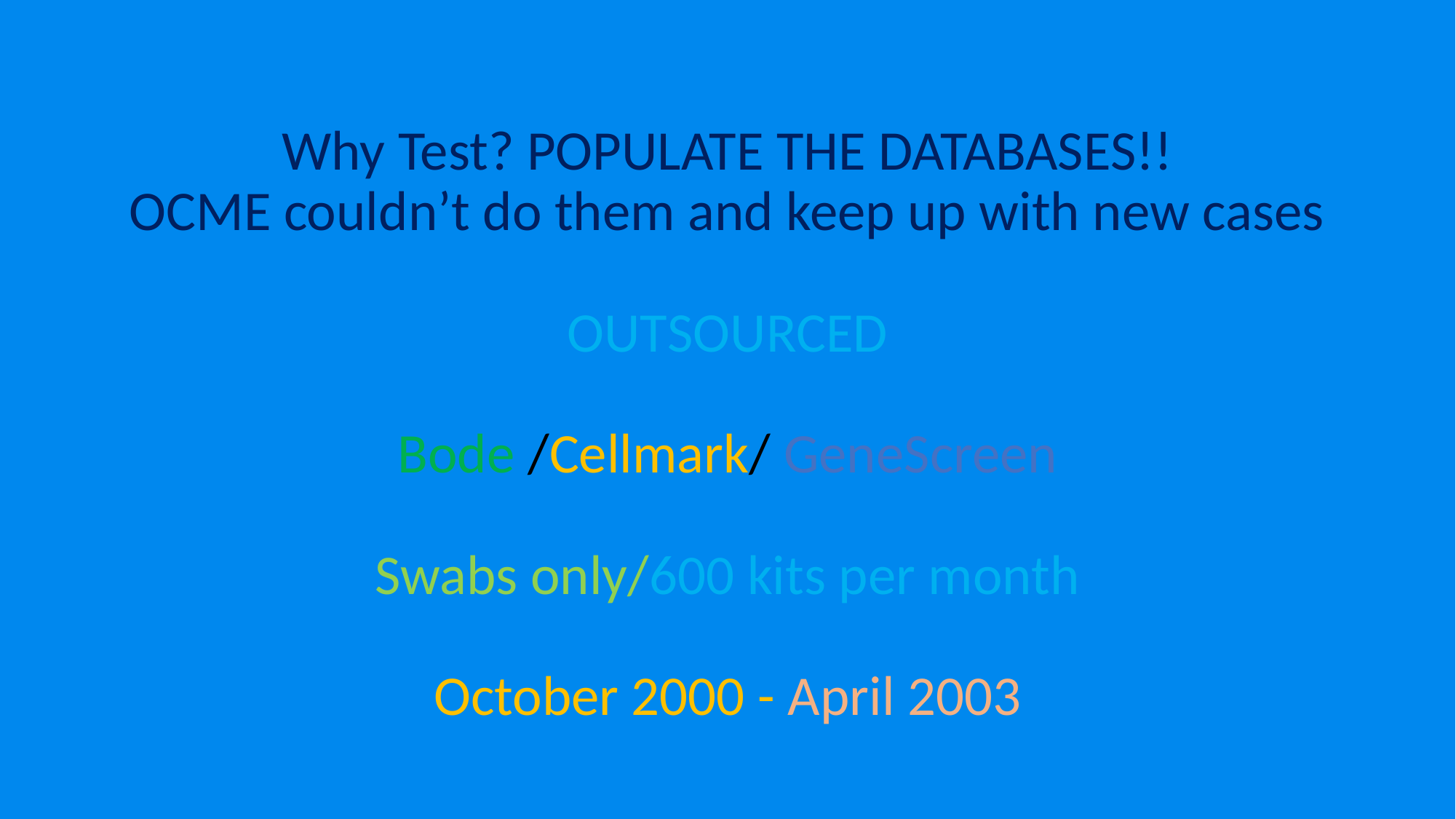

# Why Test? POPULATE THE DATABASES!! OCME couldn’t do them and keep up with new cases OUTSOURCED Bode /Cellmark/ GeneScreen Swabs only/600 kits per month October 2000 - April 2003